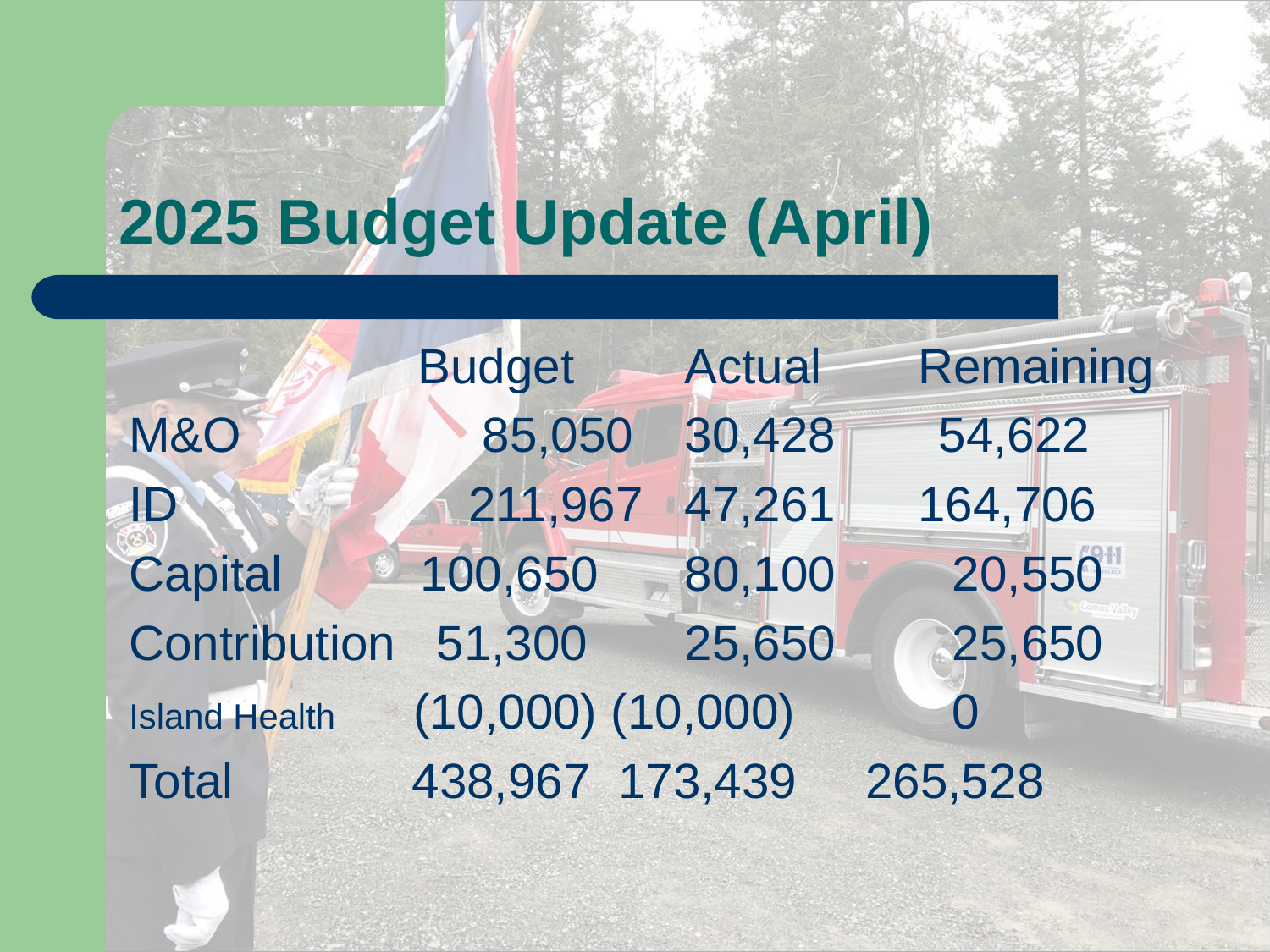

# 2025 Budget Update (April)
                     Budget	Actual       Remaining
M&O	             85,050	30,428	54,622
ID	            211,967	47,261      164,706
Capital          100,650	80,100	 20,550
Contribution   51,300	25,650	 25,650
Island Health        (10,000) (10,000)		 0
Total             438,967  173,439     265,528